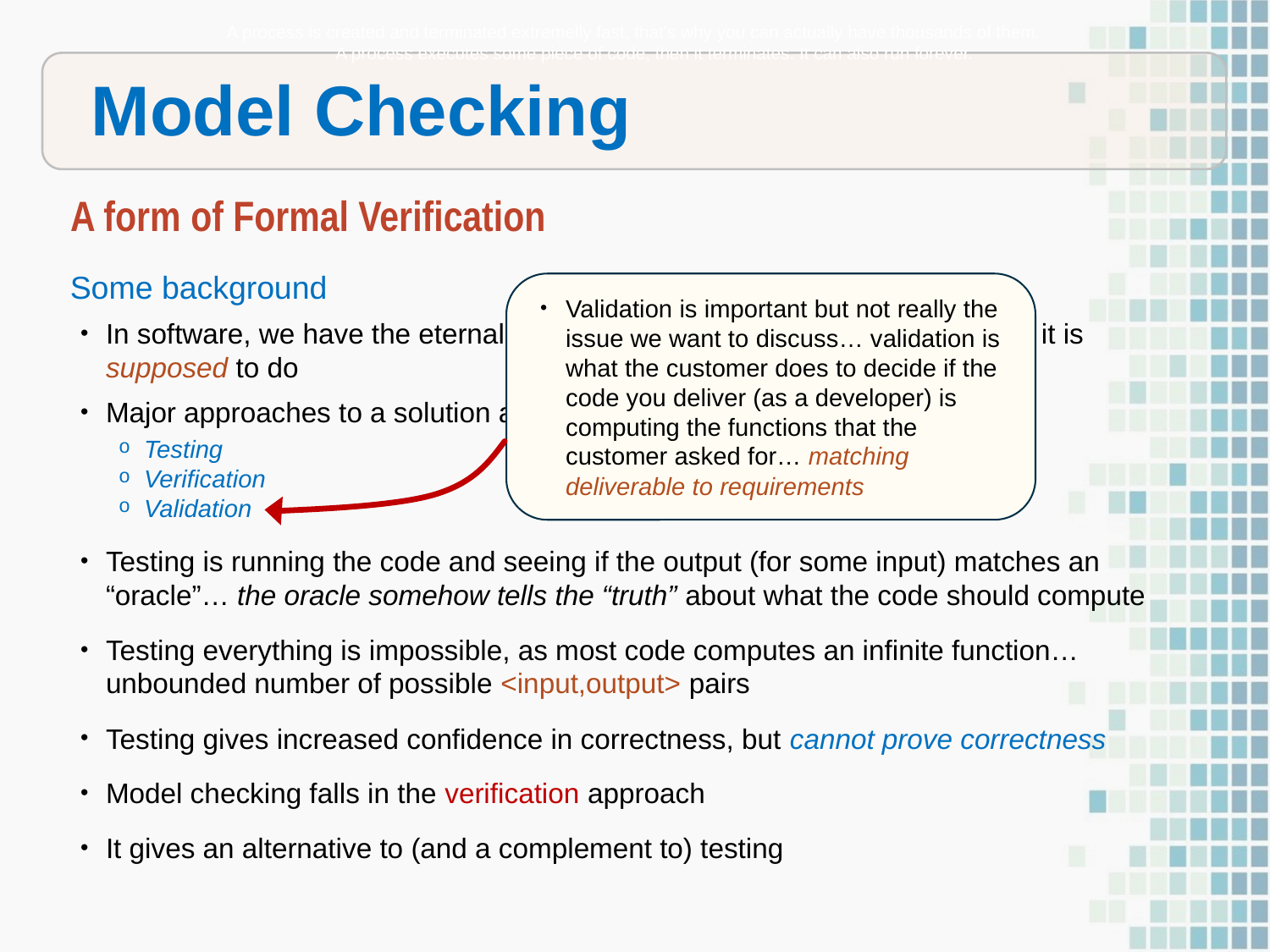

A process is created and terminated extremelly fast, that's why you can actually have thousands of them.
A process executes some piece of code, then it terminates. It can also run forever.
Model Checking

A form of Formal Verification
Some background
In software, we have the eternal problem of deciding if the code does what it is supposed to do
Major approaches to a solution are
Testing
Verification
Validation
Testing is running the code and seeing if the output (for some input) matches an “oracle”… the oracle somehow tells the “truth” about what the code should compute
Testing everything is impossible, as most code computes an infinite function… unbounded number of possible <input,output> pairs
Testing gives increased confidence in correctness, but cannot prove correctness
Model checking falls in the verification approach
It gives an alternative to (and a complement to) testing

Validation is important but not really the issue we want to discuss… validation is what the customer does to decide if the code you deliver (as a developer) is computing the functions that the customer asked for… matching deliverable to requirements